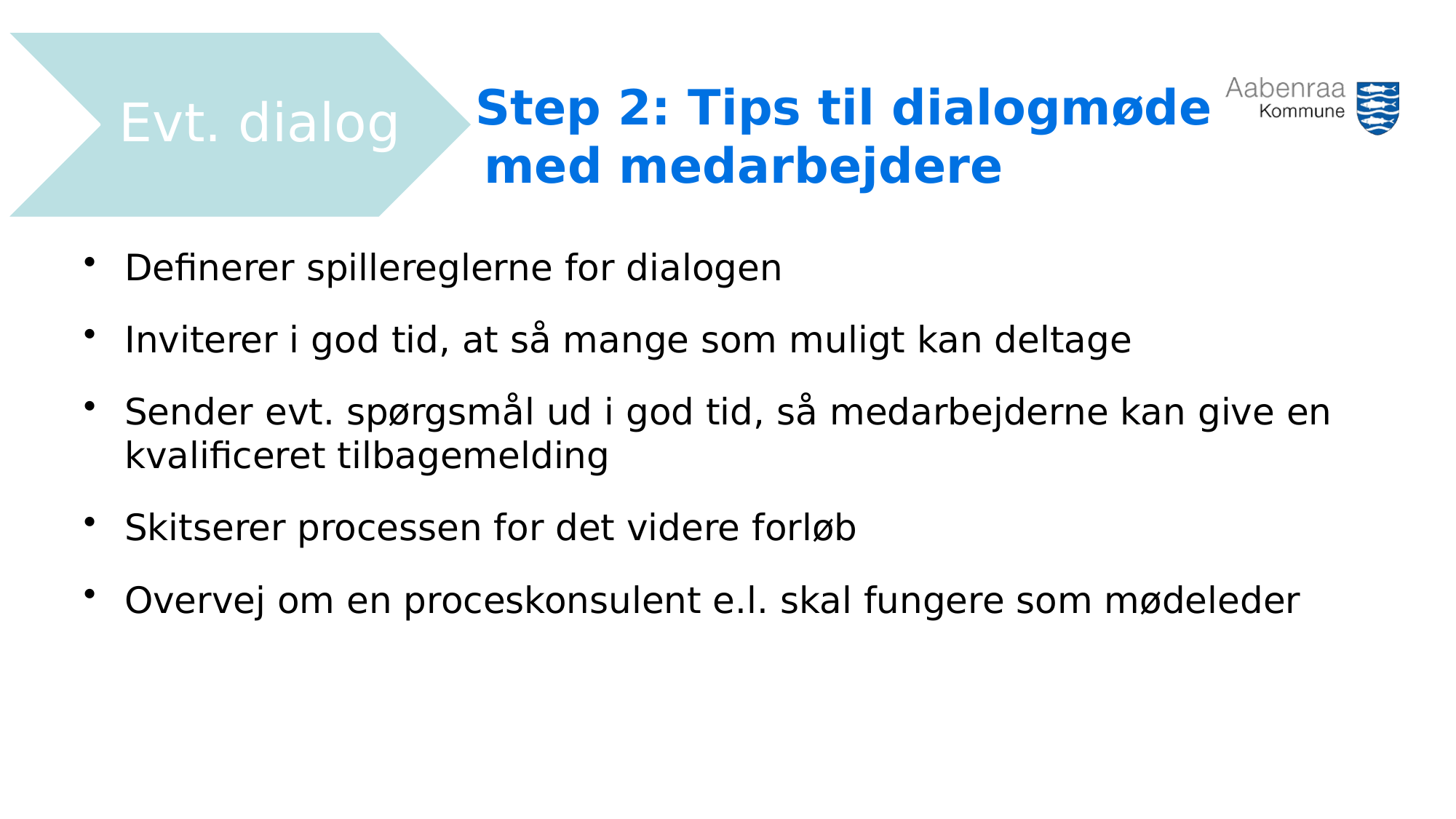

Evt. dialog
# Step 2: Tips til dialogmøde med medarbejdere
Definerer spillereglerne for dialogen

Inviterer i god tid, at så mange som muligt kan deltage

Sender evt. spørgsmål ud i god tid, så medarbejderne kan give en kvalificeret tilbagemelding

Skitserer processen for det videre forløb

Overvej om en proceskonsulent e.l. skal fungere som mødeleder